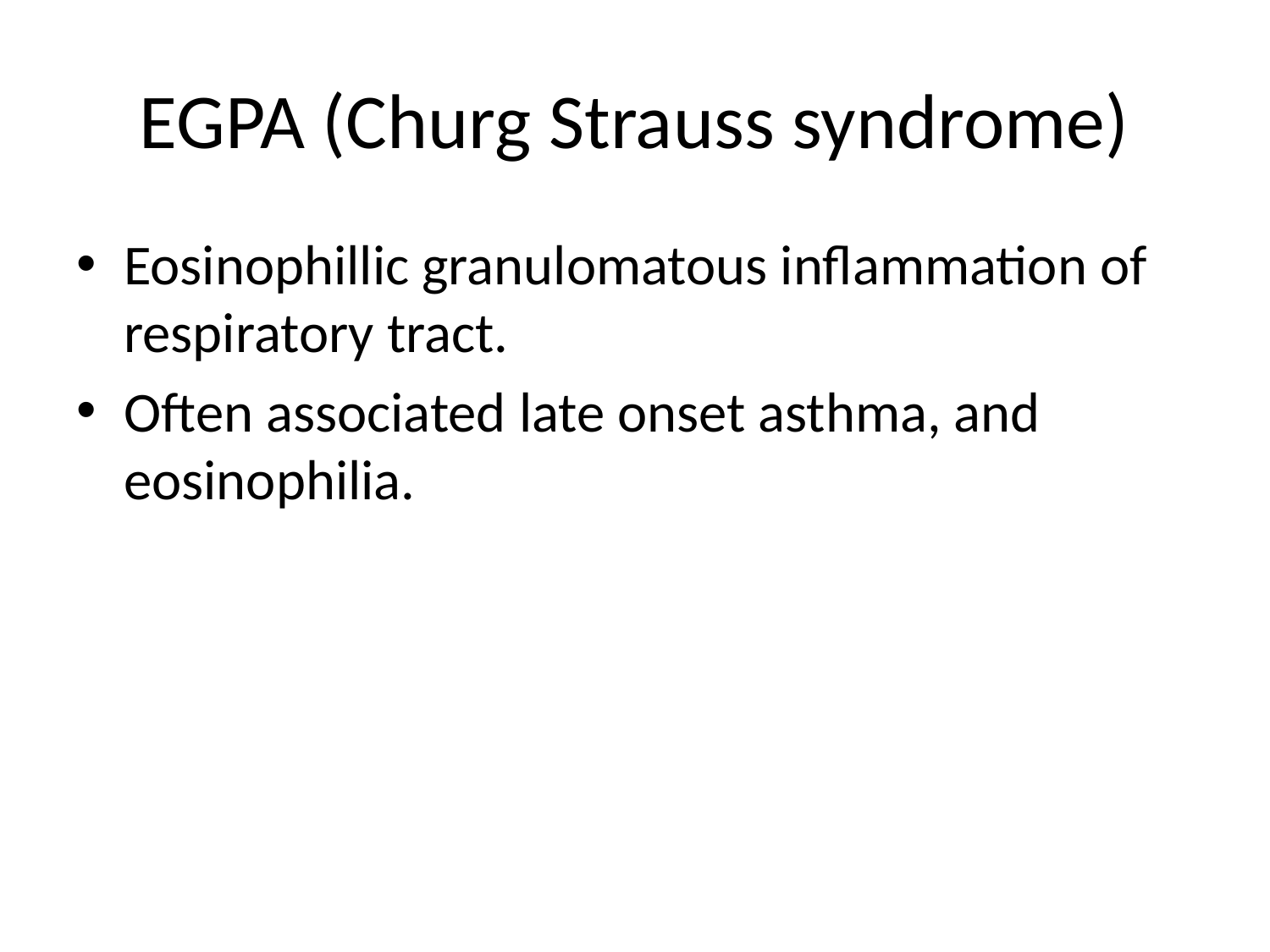

# EGPA (Churg Strauss syndrome)
Eosinophillic granulomatous inflammation of respiratory tract.
Often associated late onset asthma, and eosinophilia.